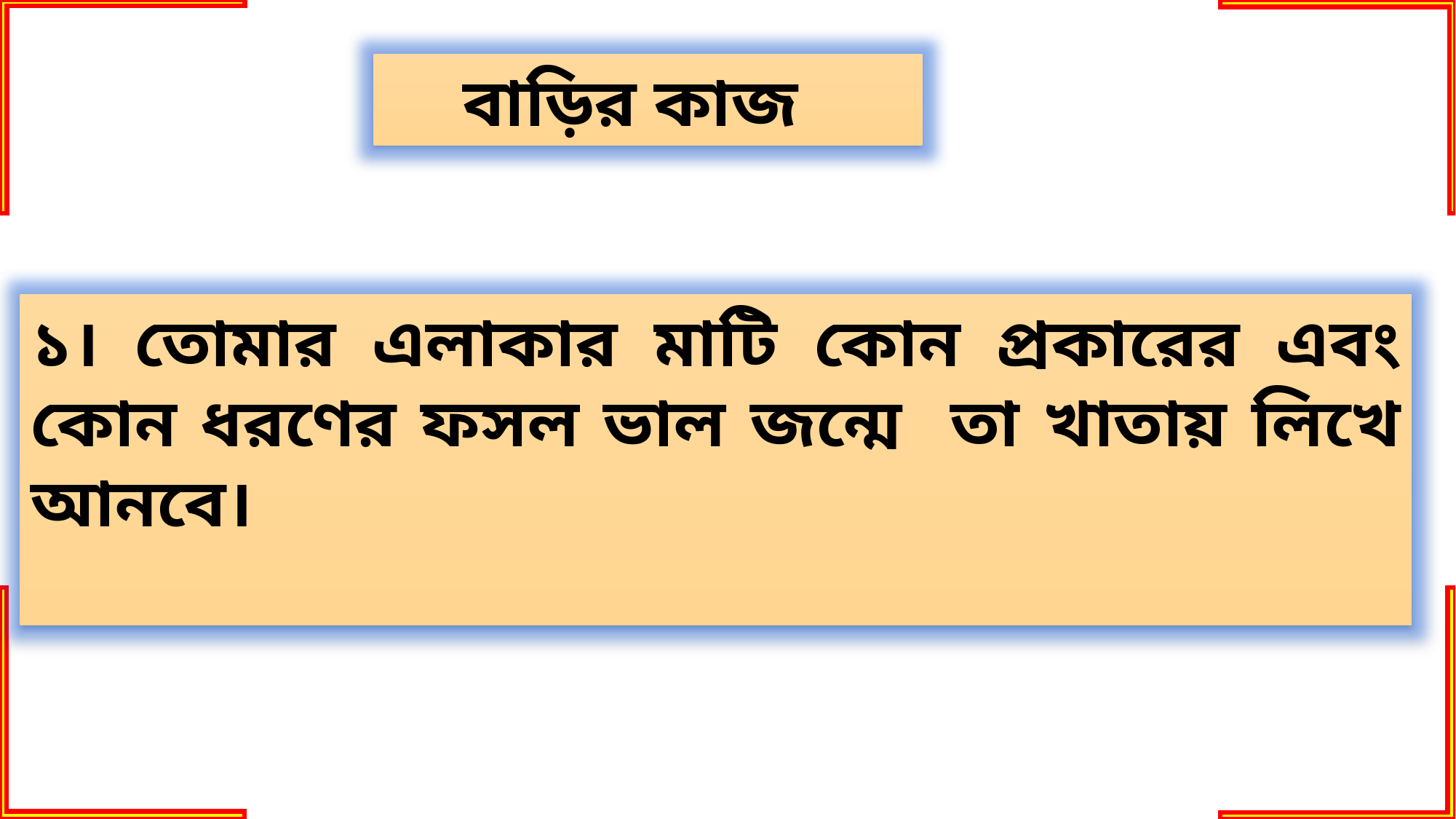

বাড়ির কাজ
১। তোমার এলাকার মাটি কোন প্রকারের এবং কোন ধরণের ফসল ভাল জন্মে  তা খাতায় লিখে আনবে।